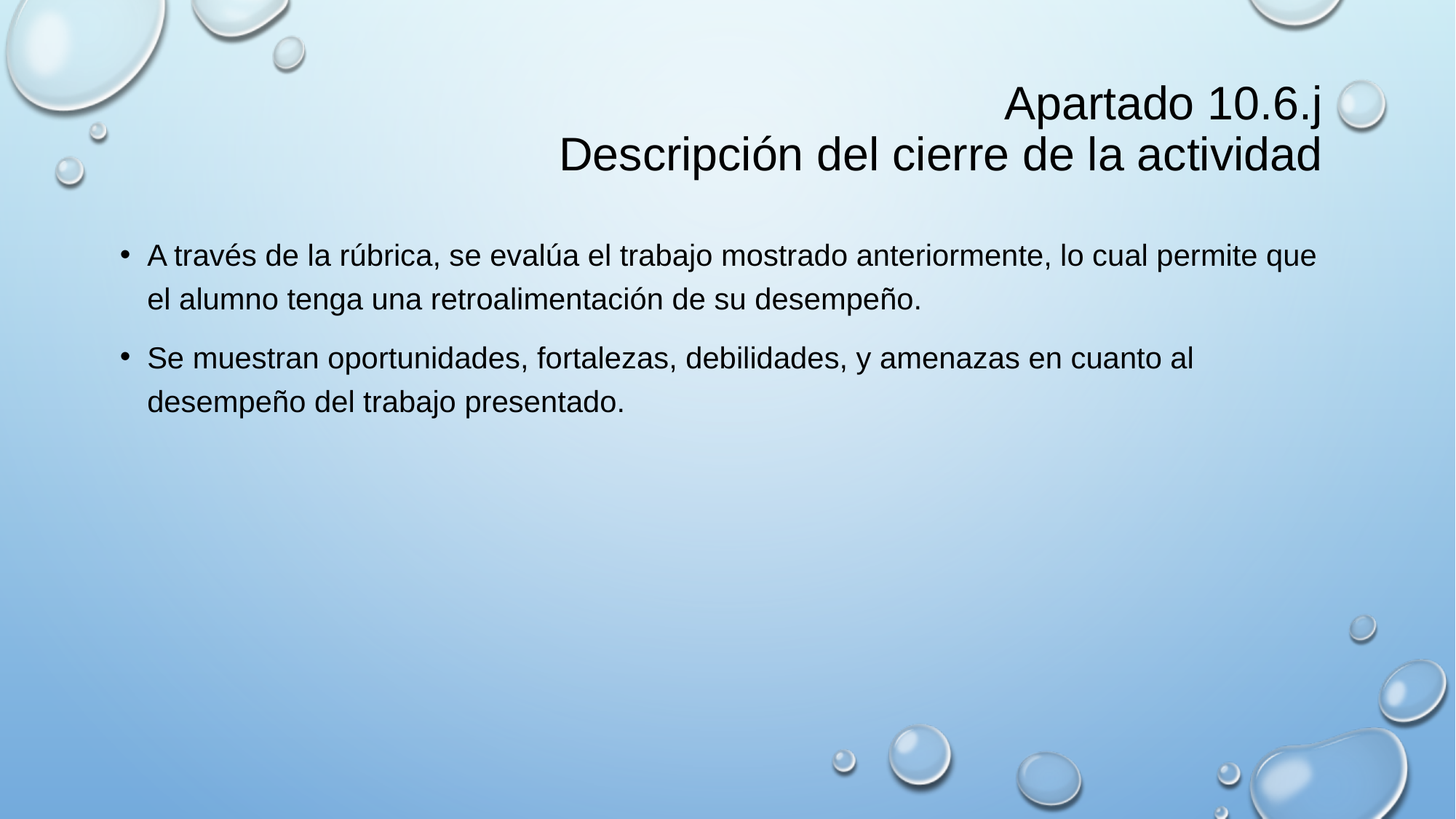

# Apartado 10.6.j Descripción del cierre de la actividad
A través de la rúbrica, se evalúa el trabajo mostrado anteriormente, lo cual permite que el alumno tenga una retroalimentación de su desempeño.
Se muestran oportunidades, fortalezas, debilidades, y amenazas en cuanto al desempeño del trabajo presentado.